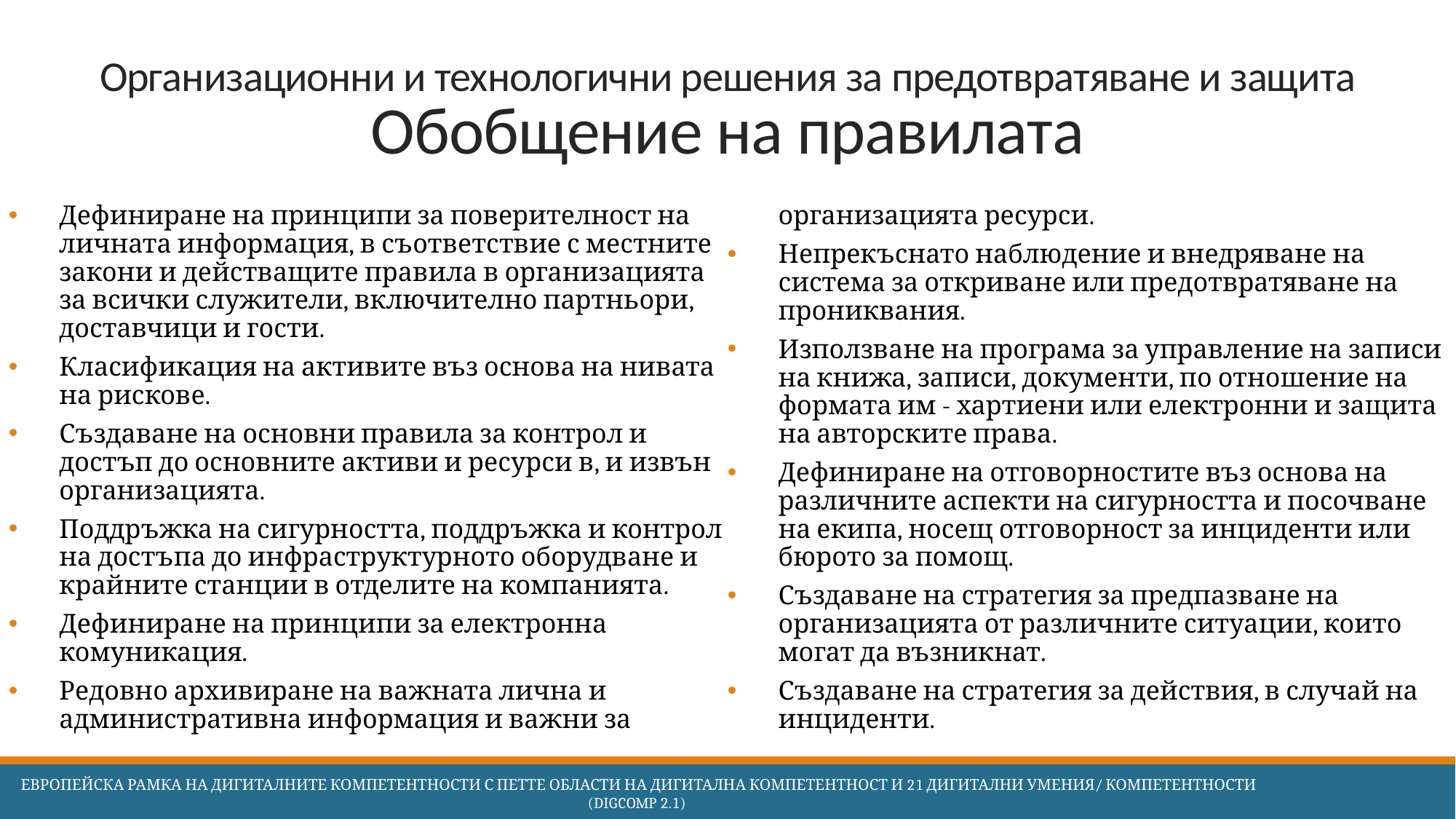

# Организационни и технологични решения за предотвратяване и защита Обобщение на правилата
Дефиниране на принципи за поверителност на личната информация, в съответствие с местните закони и действащите правила в организацията за всички служители, включително партньори, доставчици и гости.
Класификация на активите въз основа на нивата на рискове.
Създаване на основни правила за контрол и достъп до основните активи и ресурси в, и извън организацията.
Поддръжка на сигурността, поддръжка и контрол на достъпа до инфраструктурното оборудване и крайните станции в отделите на компанията.
Дефиниране на принципи за електронна комуникация.
Редовно архивиране на важната лична и административна информация и важни за организацията ресурси.
Непрекъснато наблюдение и внедряване на система за откриване или предотвратяване на прониквания.
Използване на програма за управление на записи на книжа, записи, документи, по отношение на формата им - хартиени или електронни и защита на авторските права.
Дефиниране на отговорностите въз основа на различните аспекти на сигурността и посочване на екипа, носещ отговорност за инциденти или бюрото за помощ.
Създаване на стратегия за предпазване на организацията от различните ситуации, които могат да възникнат.
Създаване на стратегия за действия, в случай на инциденти.
 Европейска Рамка на дигиталните компетентности с петте области на дигитална компетентност и 21 дигитални умения/ компетентности (DigComp 2.1)